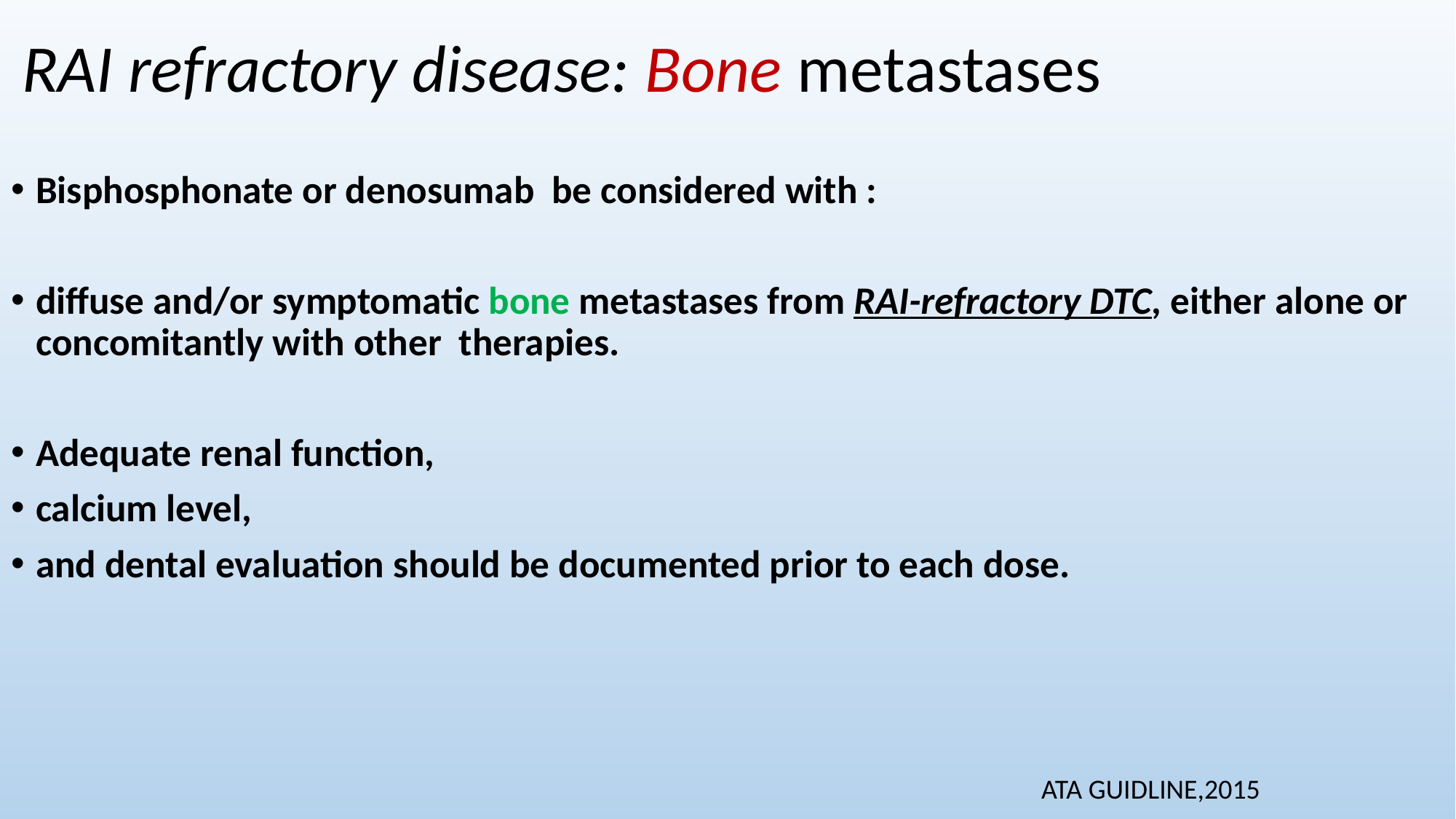

# RAI refractory disease: Bone metastases
Bisphosphonate or denosumab  be considered with :

diffuse and/or symptomatic bone metastases from RAI-refractory DTC, either alone or concomitantly with other  therapies.

Adequate renal function,
calcium level,
and dental evaluation should be documented prior to each dose.

                                                                                                                      ATA GUIDLINE,2015